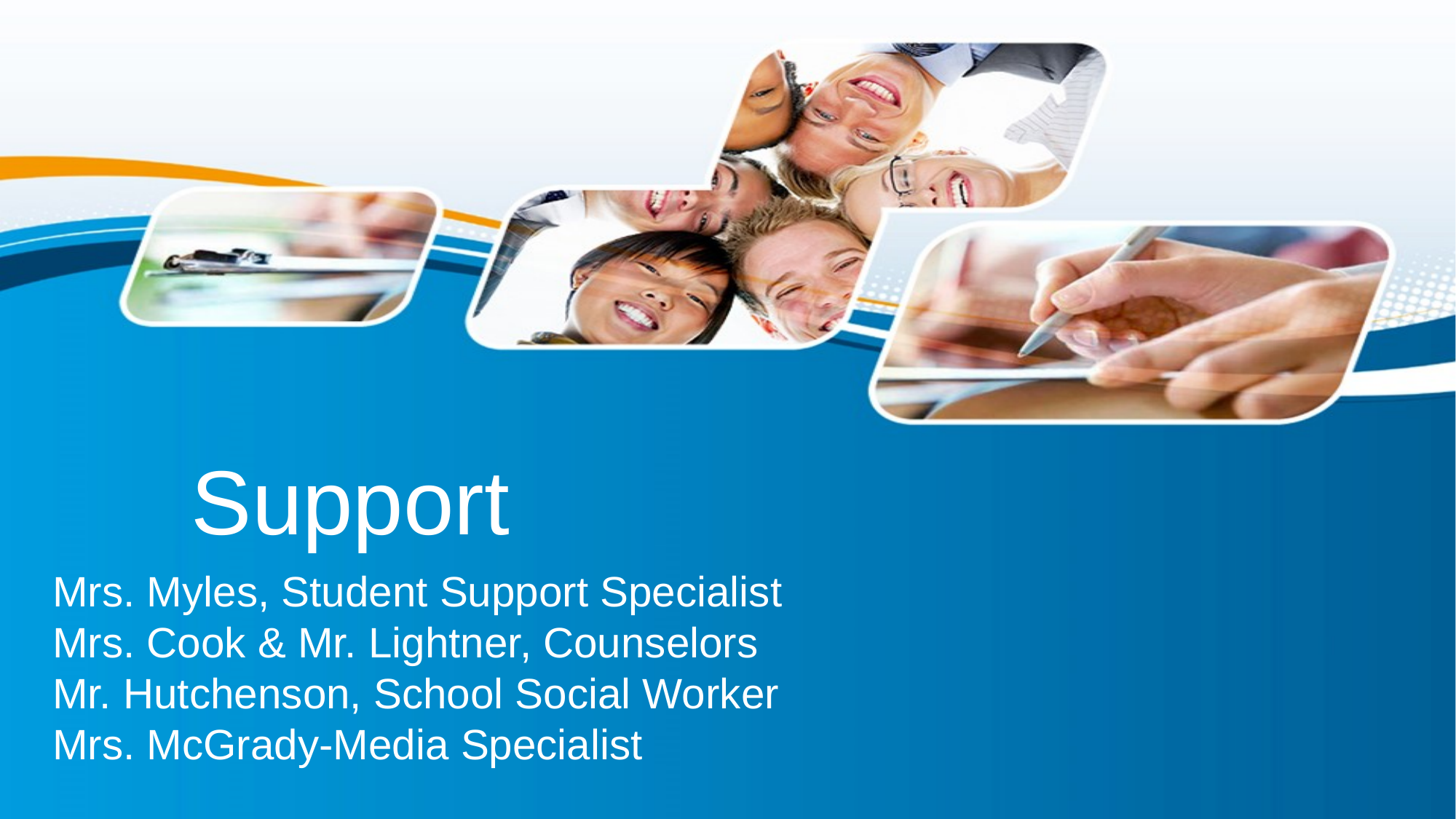

Support

Mrs. Myles, Student Support Specialist
Mrs. Cook & Mr. Lightner, Counselors
Mr. Hutchenson, School Social Worker
Mrs. McGrady-Media Specialist